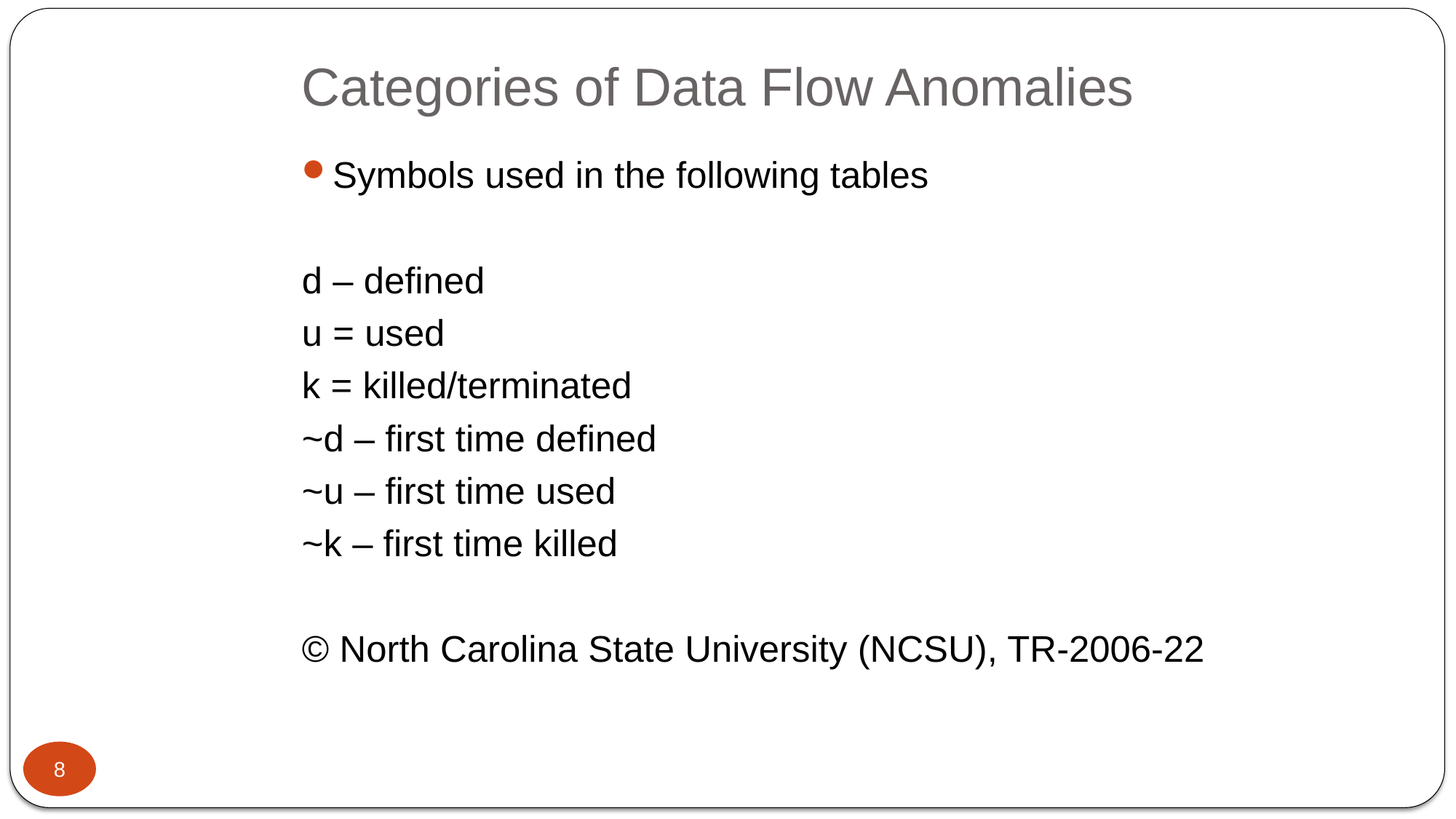

# Categories of Data Flow Anomalies
Symbols used in the following tables

d – defined
u = used
k = killed/terminated
~d – first time defined
~u – first time used
~k – first time killed

© North Carolina State University (NCSU), TR-2006-22
8